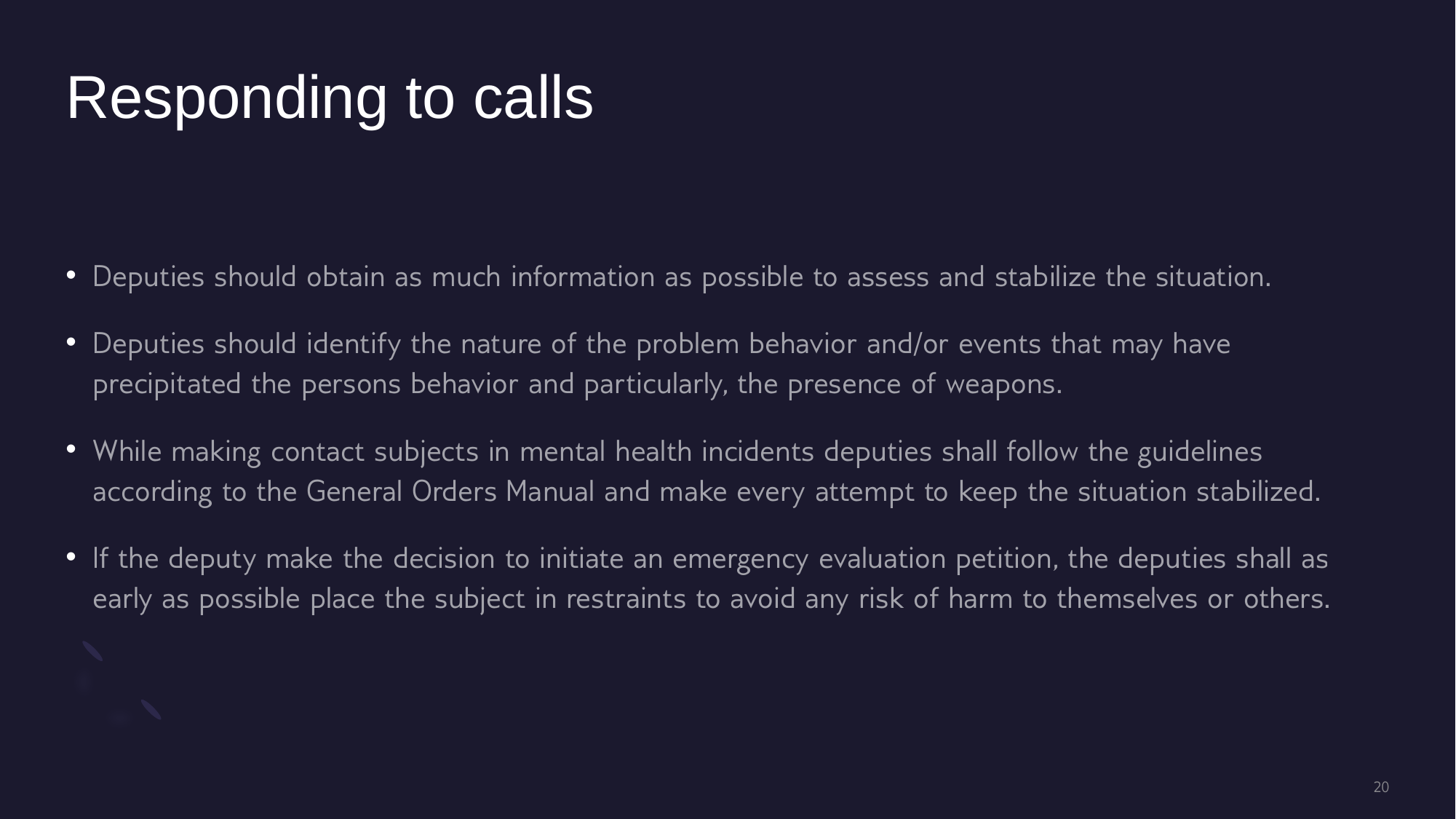

# Responding to calls
Deputies should obtain as much information as possible to assess and stabilize the situation.
Deputies should identify the nature of the problem behavior and/or events that may have precipitated the persons behavior and particularly, the presence of weapons.
While making contact subjects in mental health incidents deputies shall follow the guidelines according to the General Orders Manual and make every attempt to keep the situation stabilized.
If the deputy make the decision to initiate an emergency evaluation petition, the deputies shall as early as possible place the subject in restraints to avoid any risk of harm to themselves or others.
20